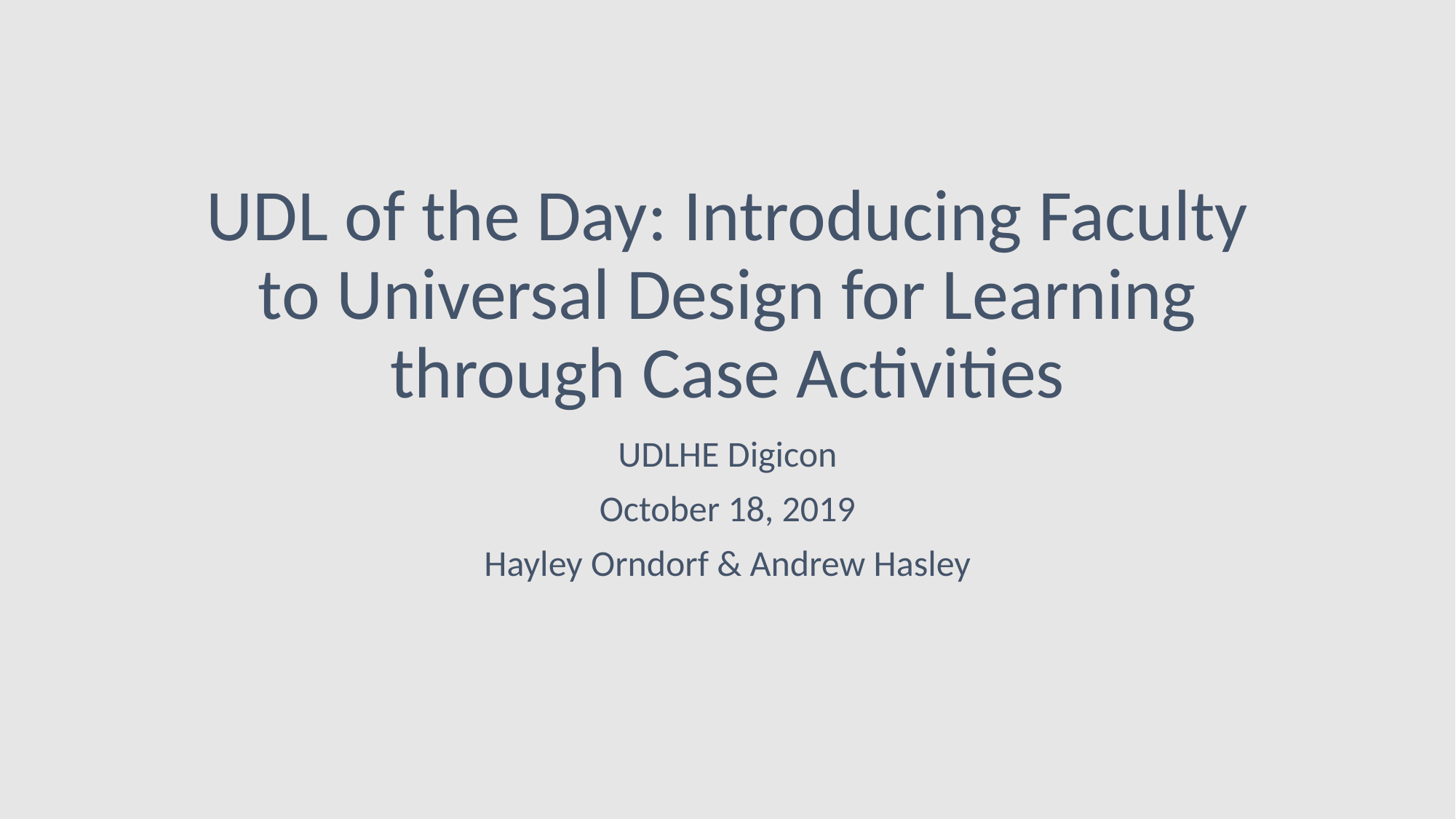

# UDL of the Day: Introducing Faculty to Universal Design for Learning through Case Activities
UDLHE Digicon
October 18, 2019
Hayley Orndorf & Andrew Hasley